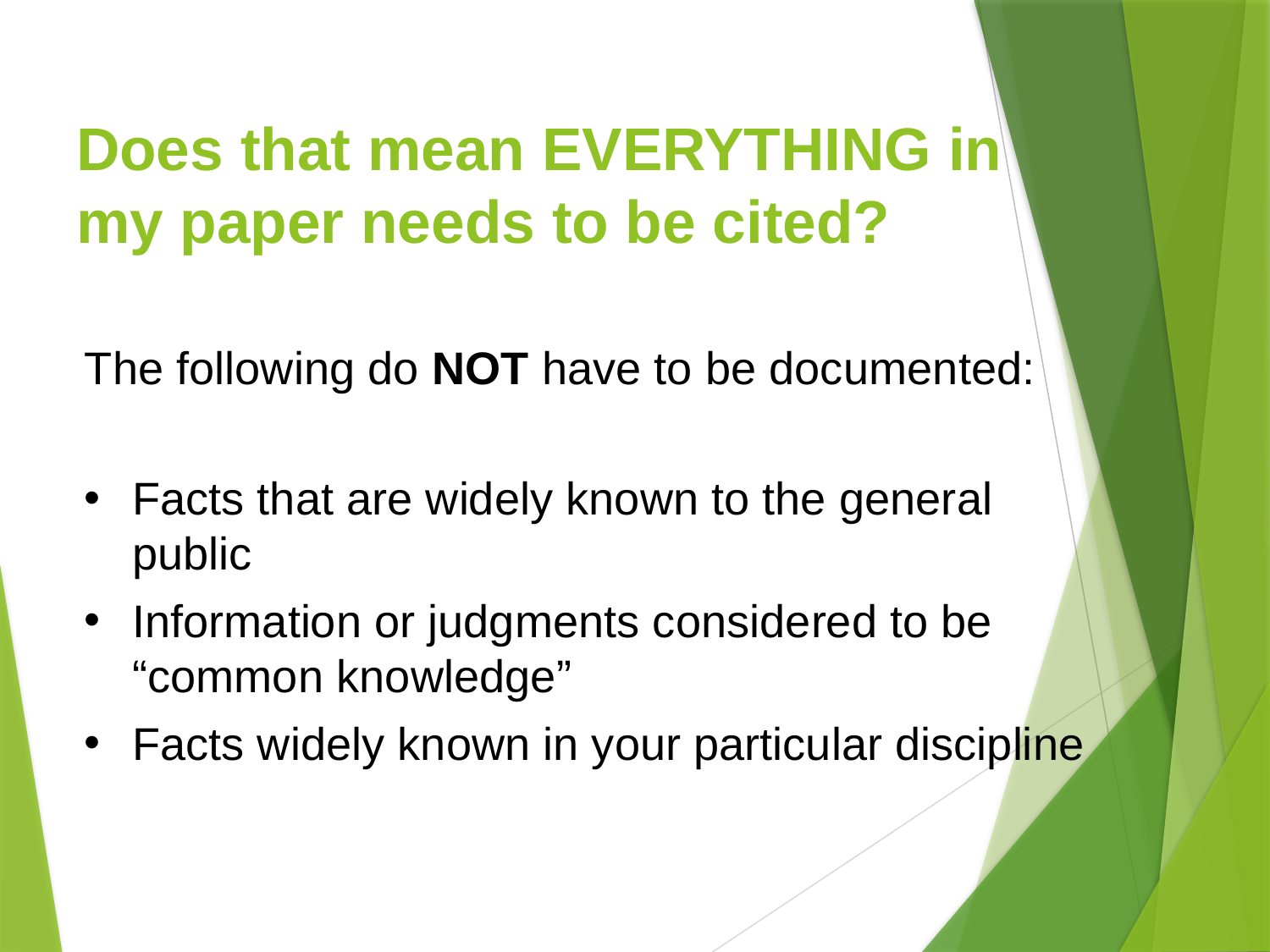

# Does that mean EVERYTHING in my paper needs to be cited?

The following do NOT have to be documented:

Facts that are widely known to the general public
Information or judgments considered to be “common knowledge”
Facts widely known in your particular discipline